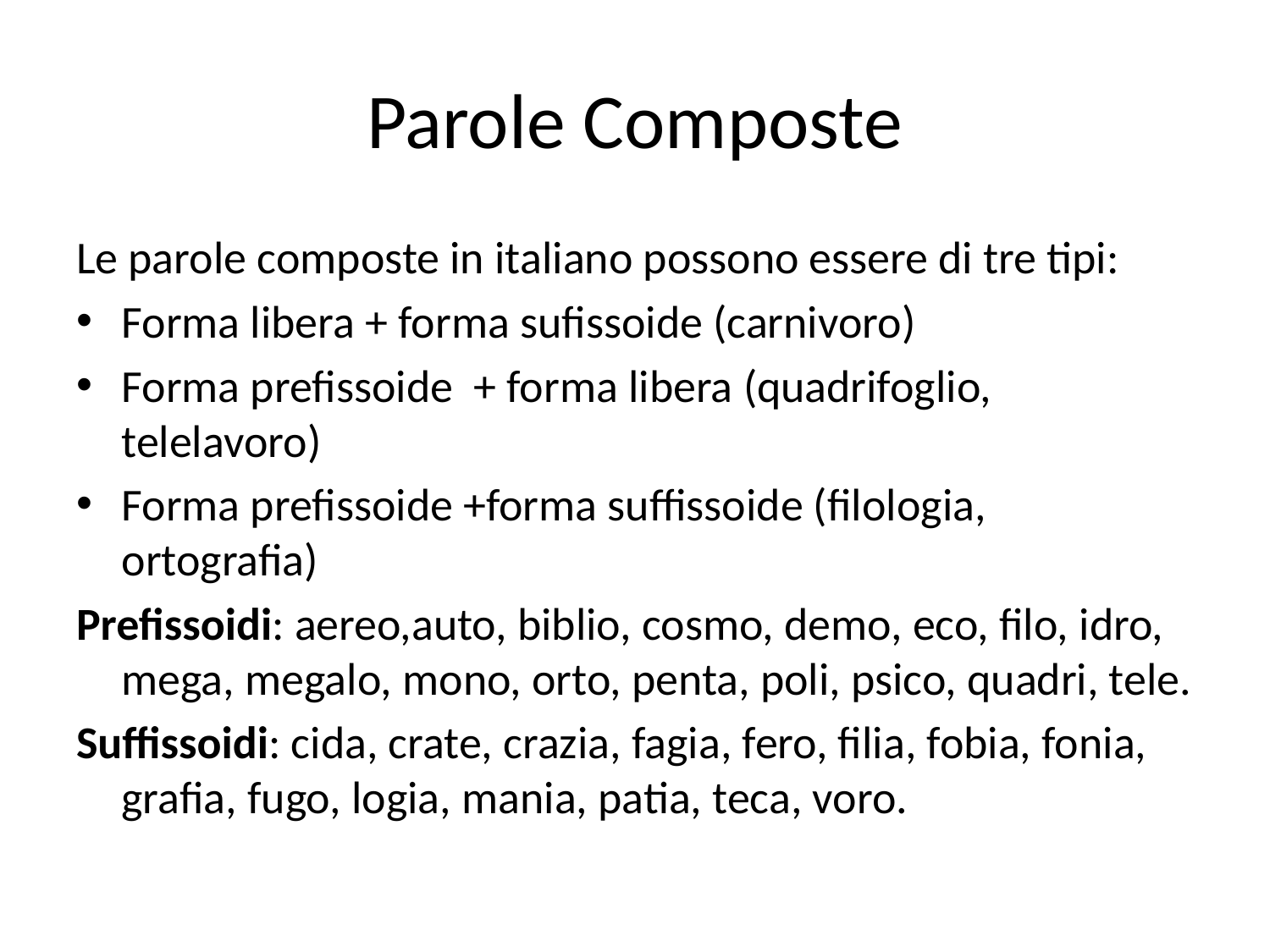

# Parole Composte
Le parole composte in italiano possono essere di tre tipi:
Forma libera + forma sufissoide (carnivoro)
Forma prefissoide  + forma libera (quadrifoglio, telelavoro)
Forma prefissoide +forma suffissoide (filologia, ortografia)
Prefissoidi: aereo,auto, biblio, cosmo, demo, eco, filo, idro, mega, megalo, mono, orto, penta, poli, psico, quadri, tele.
Suffissoidi: cida, crate, crazia, fagia, fero, filia, fobia, fonia, grafia, fugo, logia, mania, patia, teca, voro.